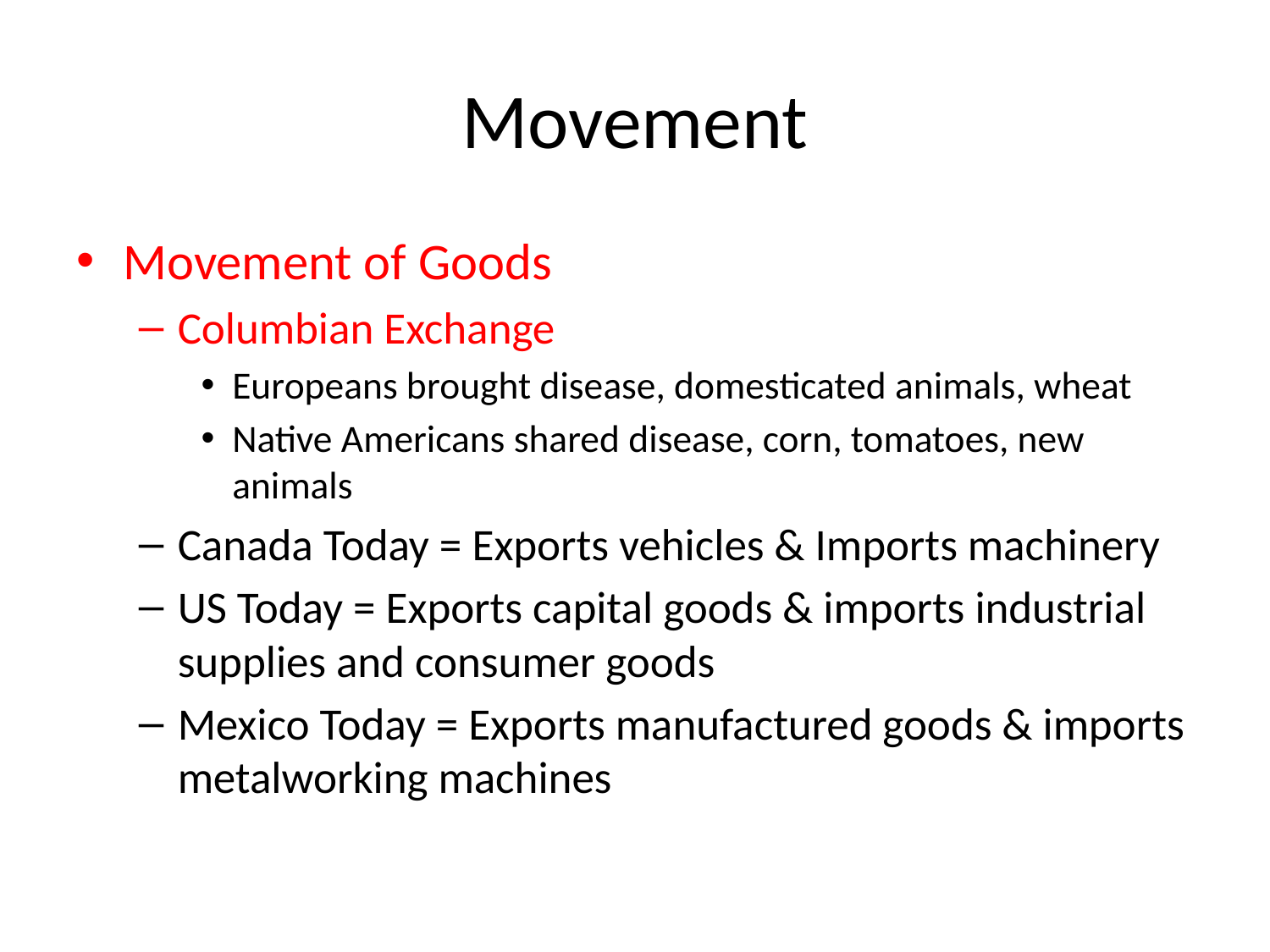

# Movement
Movement of Goods
Columbian Exchange
Europeans brought disease, domesticated animals, wheat
Native Americans shared disease, corn, tomatoes, new animals
Canada Today = Exports vehicles & Imports machinery
US Today = Exports capital goods & imports industrial supplies and consumer goods
Mexico Today = Exports manufactured goods & imports metalworking machines